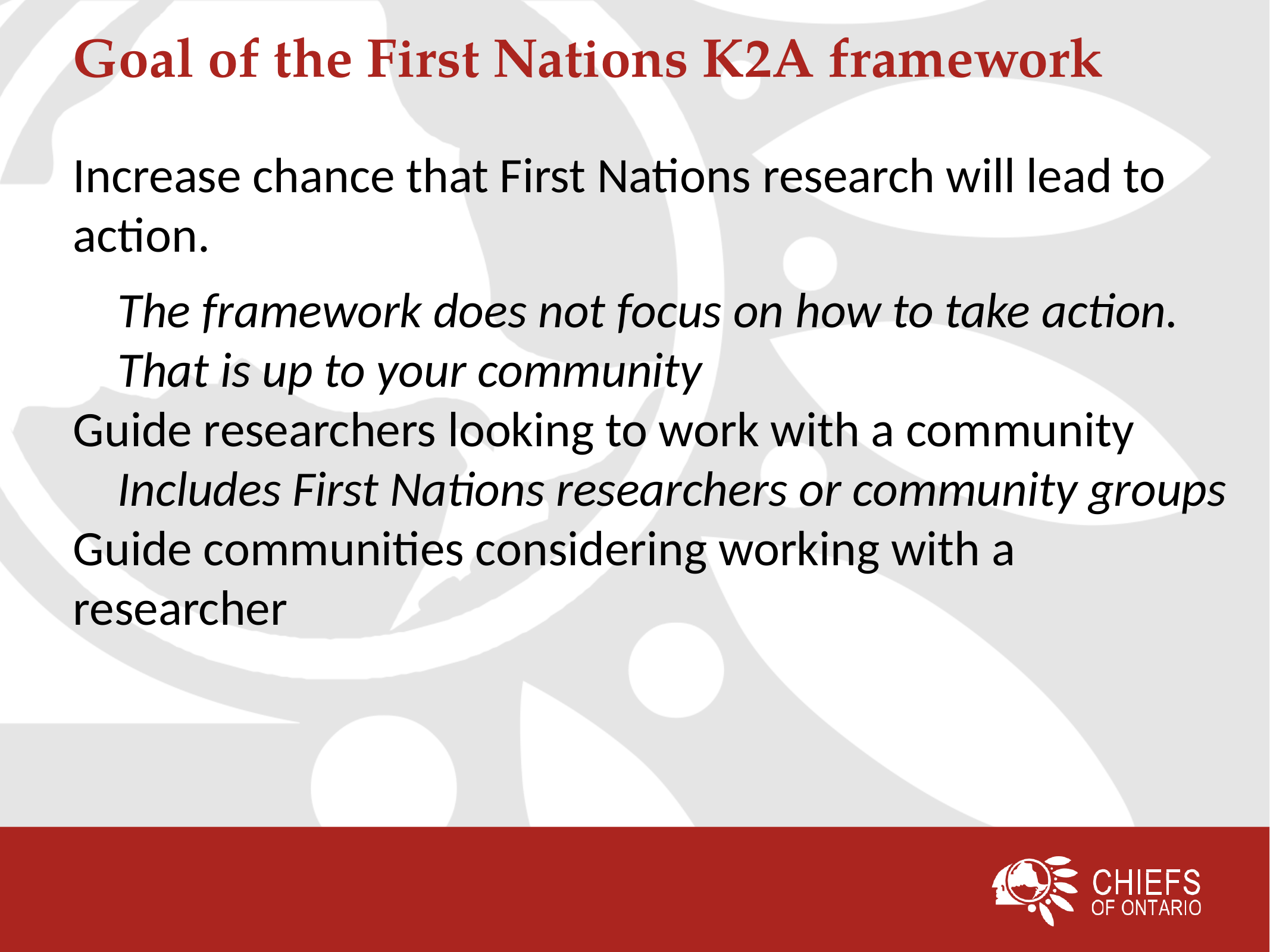

# Goal of the First Nations K2A framework
Increase chance that First Nations research will lead to action.
The framework does not focus on how to take action. That is up to your community
Guide researchers looking to work with a community
Includes First Nations researchers or community groups
Guide communities considering working with a researcher